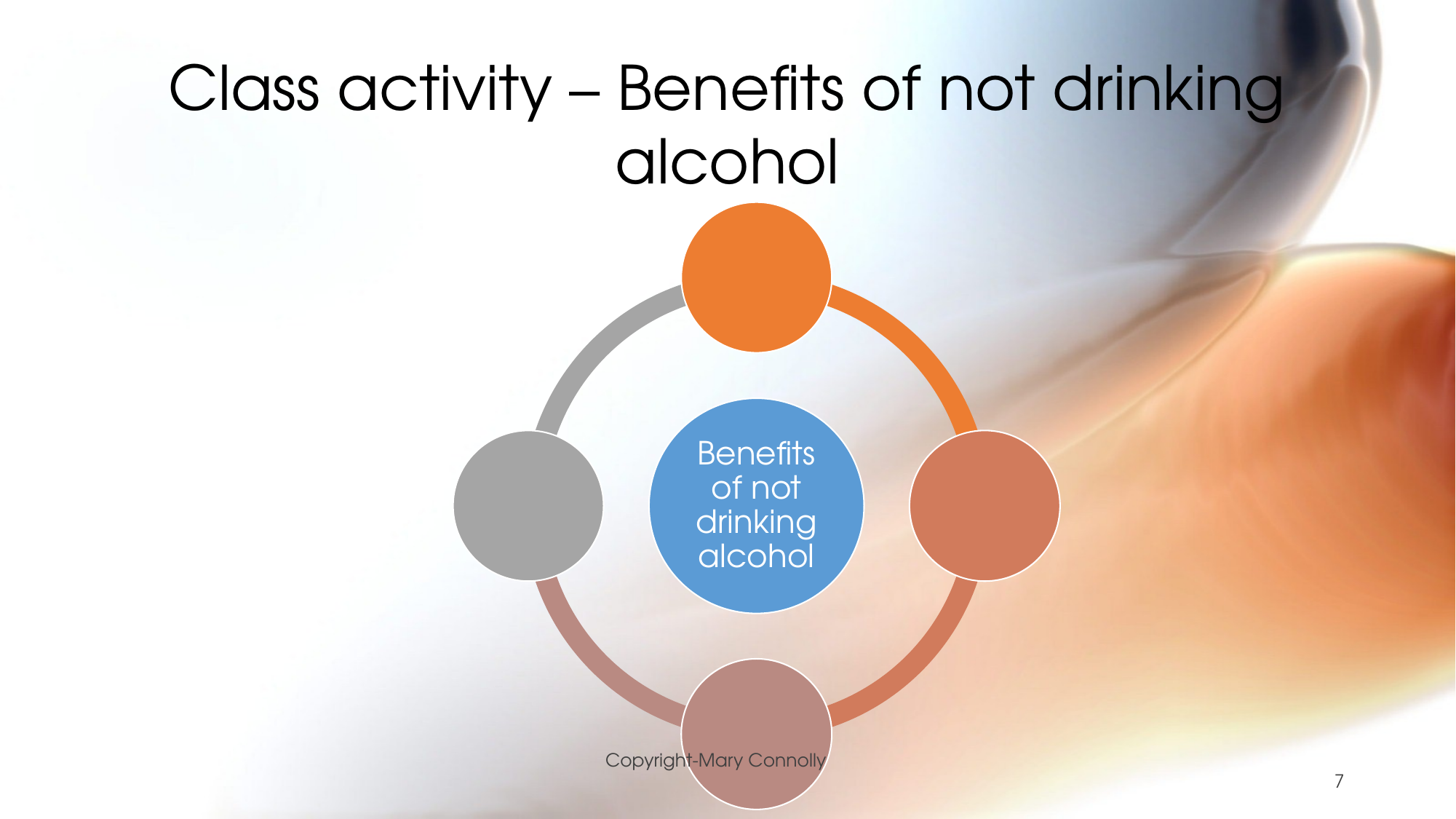

# Class activity – Benefits of not drinking alcohol
Benefits of not drinking alcohol

Copyright-Mary Connolly
7
This Photo by Unknown Author is licensed under CC BY-SA